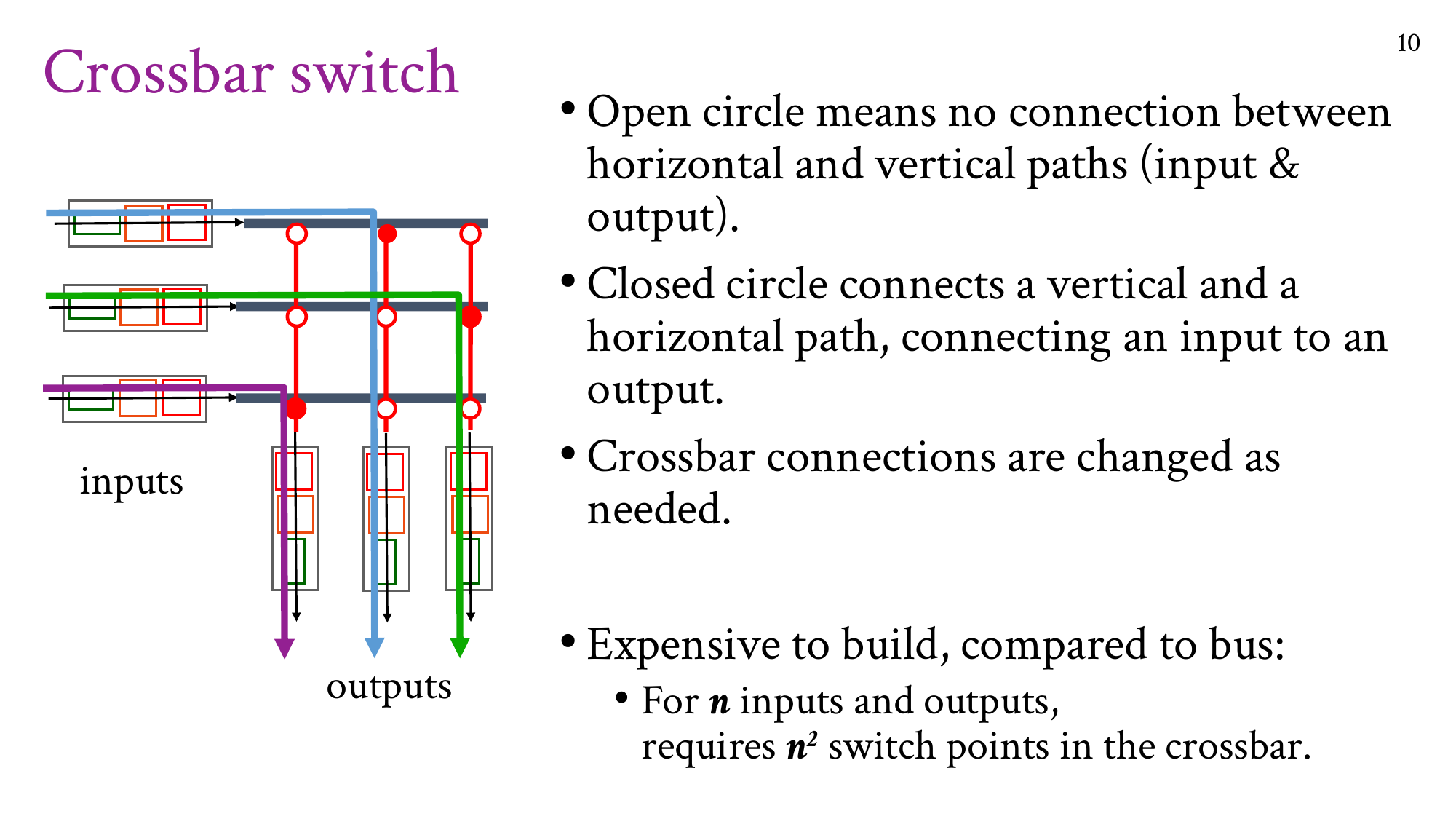

# Crossbar switch
Open circle means no connection between horizontal and vertical paths (input & output).
Closed circle connects a vertical and a horizontal path, connecting an input to an output.
Crossbar connections are changed as needed.

Expensive to build, compared to bus:
For n inputs and outputs,
requires n2 switch points in the crossbar.

inputs
outputs